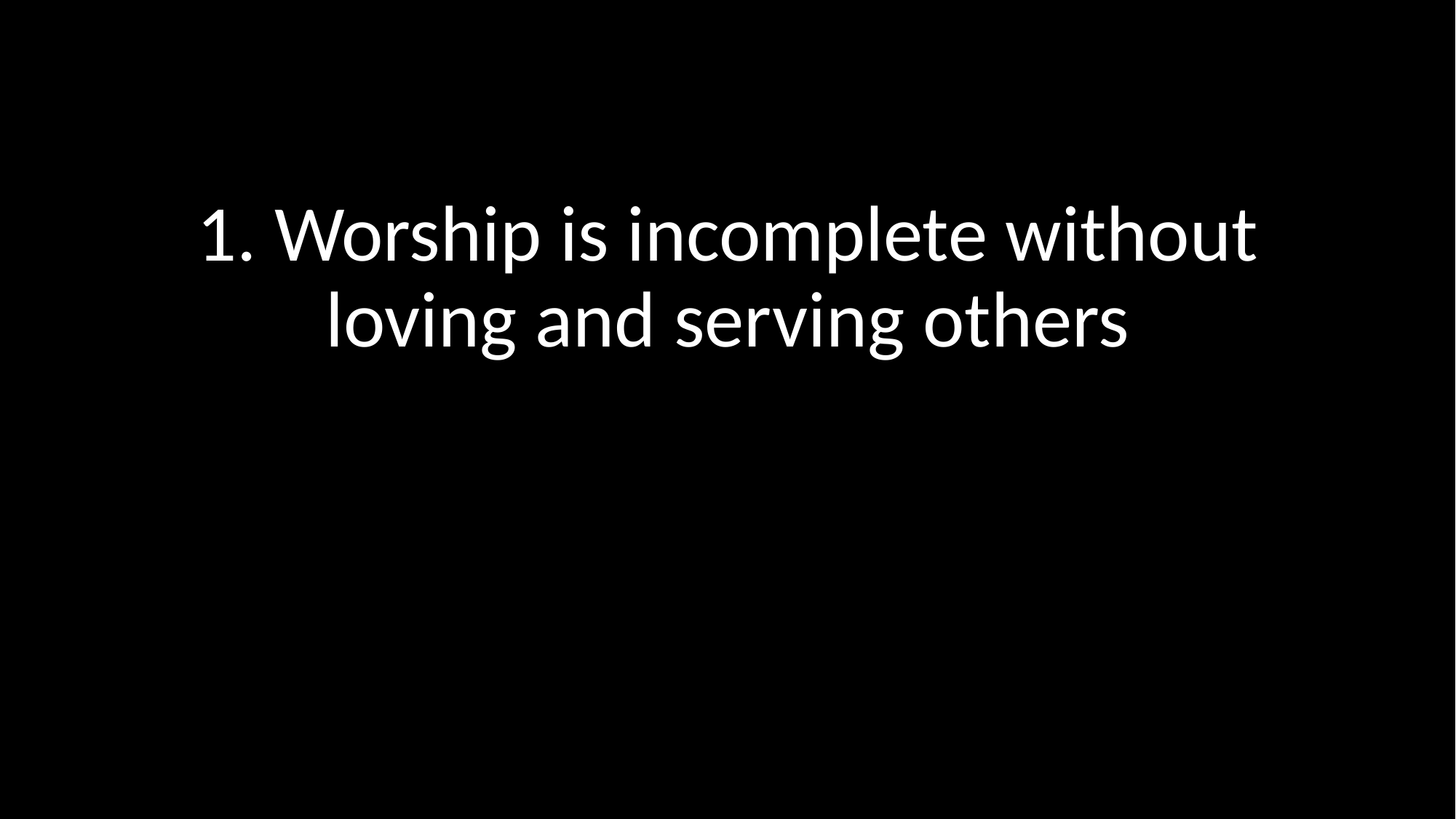

# 1. Worship is incomplete without loving and serving others